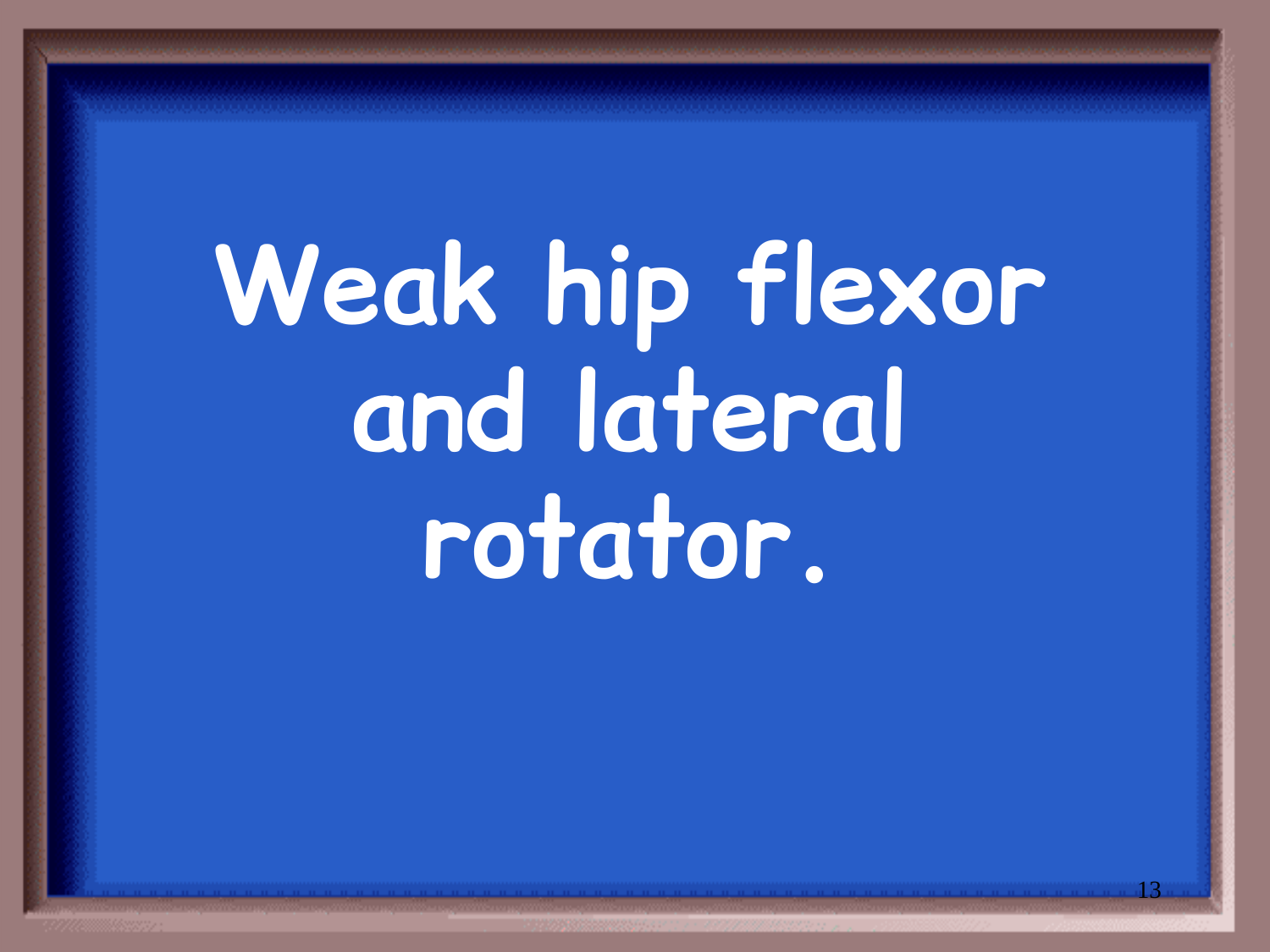

# Weak hip flexor and lateral rotator.
13